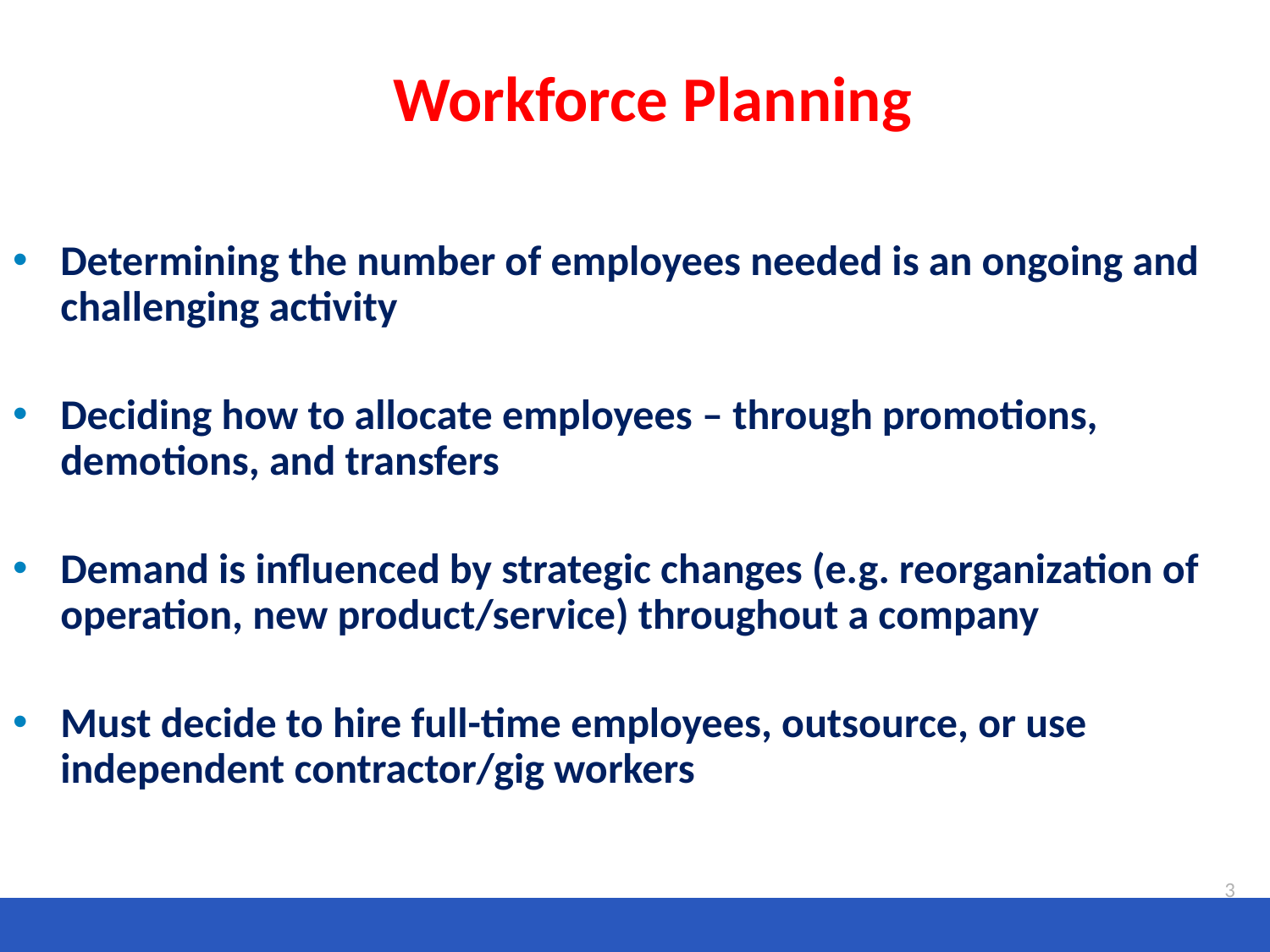

# Workforce Planning
Determining the number of employees needed is an ongoing and challenging activity

Deciding how to allocate employees – through promotions, demotions, and transfers

Demand is influenced by strategic changes (e.g. reorganization of operation, new product/service) throughout a company

Must decide to hire full-time employees, outsource, or use independent contractor/gig workers
3